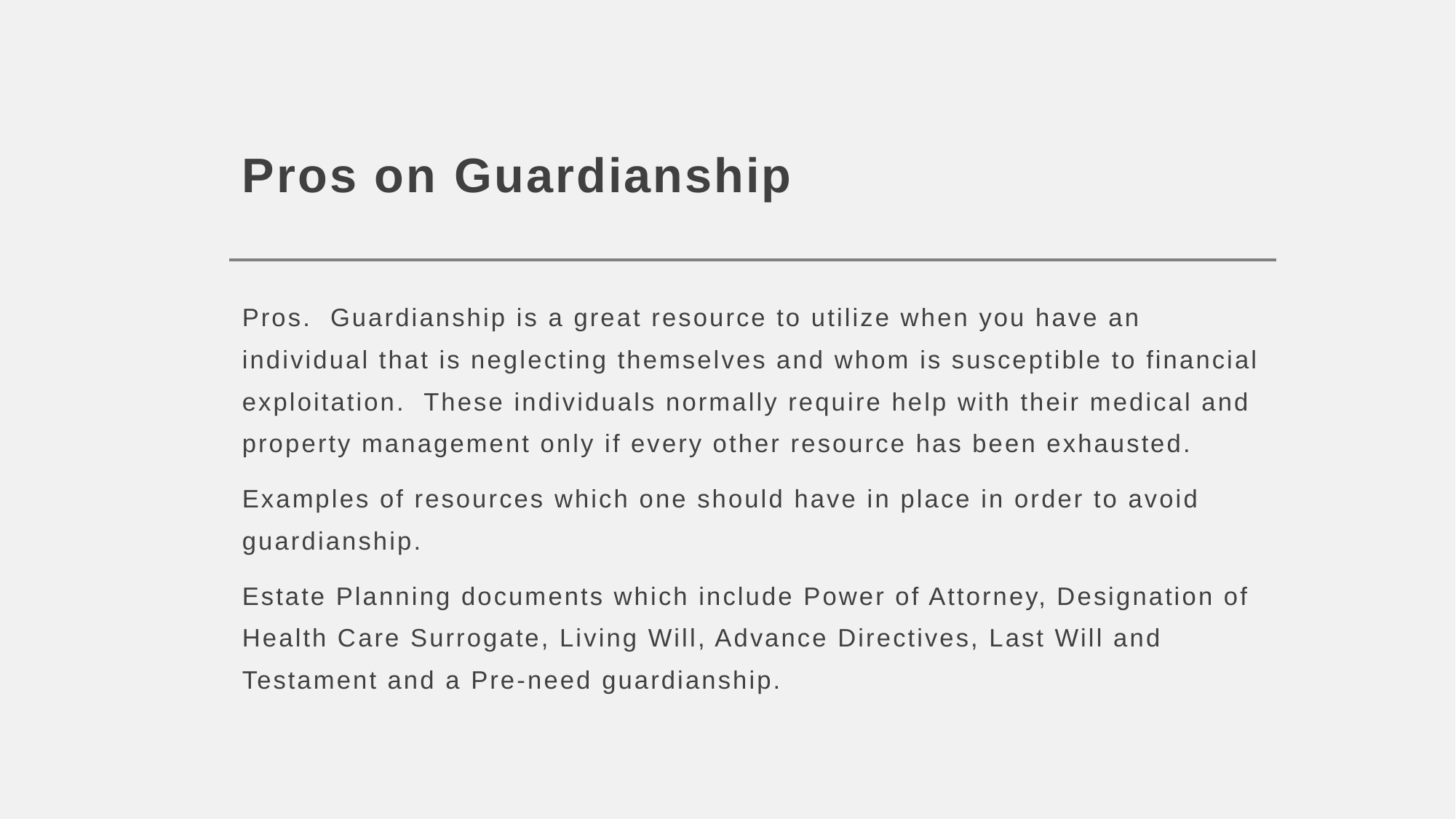

# Pros on Guardianship
Pros.  Guardianship is a great resource to utilize when you have an individual that is neglecting themselves and whom is susceptible to financial exploitation.  These individuals normally require help with their medical and property management only if every other resource has been exhausted.
Examples of resources which one should have in place in order to avoid guardianship.
Estate Planning documents which include Power of Attorney, Designation of Health Care Surrogate, Living Will, Advance Directives, Last Will and Testament and a Pre-need guardianship.